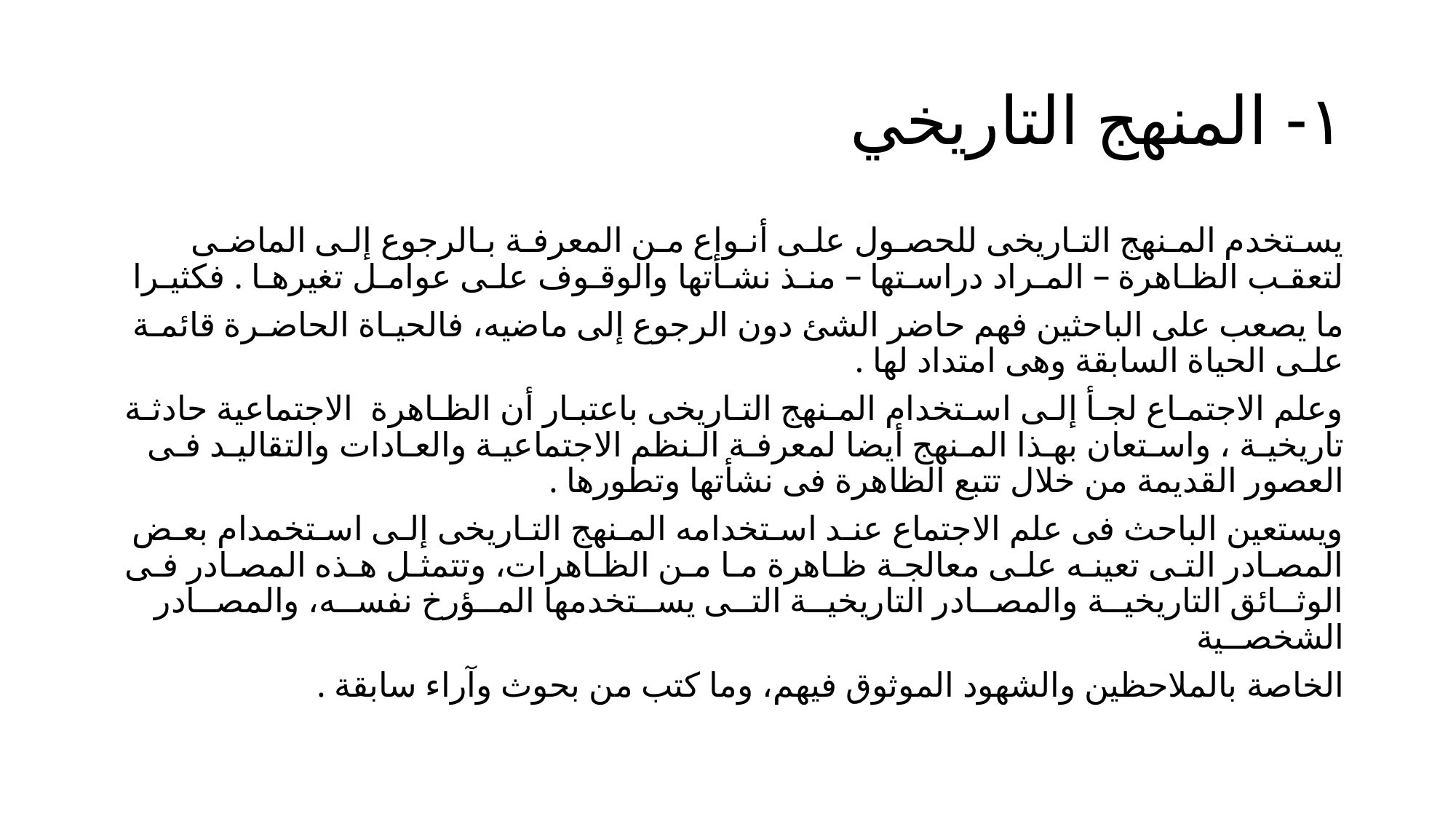

# ١- المنهج التاريخي
يسـتخدم المـنهج التـاريخى للحصـول علـى أنـواع مـن المعرفـة بـالرجوع إلـى الماضـى لتعقـب الظـاهرة – المـراد دراسـتها – منـذ نشـأتها والوقـوف علـى عوامـل تغيرهـا . فكثيـرا
ما يصعب على الباحثين فهم حاضر الشئ دون الرجوع إلى ماضيه، فالحيـاة الحاضـرة قائمـة علـى الحياة السابقة وهى امتداد لها .
وعلم الاجتمـاع لجـأ إلـى اسـتخدام المـنهج التـاريخى باعتبـار أن الظـاهرة  الاجتماعية حادثـة تاريخيـة ، واسـتعان بهـذا المـنهج أيضا لمعرفـة الـنظم الاجتماعيـة والعـادات والتقاليـد فـى العصور القديمة من خلال تتبع الظاهرة فى نشأتها وتطورها .
ويستعين الباحث فى علم الاجتماع عنـد اسـتخدامه المـنهج التـاريخى إلـى اسـتخمدام بعـض المصـادر التـى تعينـه علـى معالجـة ظـاهرة مـا مـن الظـاهرات، وتتمثـل هـذه المصـادر فـى الوثــائق التاريخيــة والمصــادر التاريخيــة التــى يســتخدمها المــؤرخ نفســه، والمصــادر الشخصــية
الخاصة بالملاحظين والشهود الموثوق فيهم، وما كتب من بحوث وآراء سابقة .